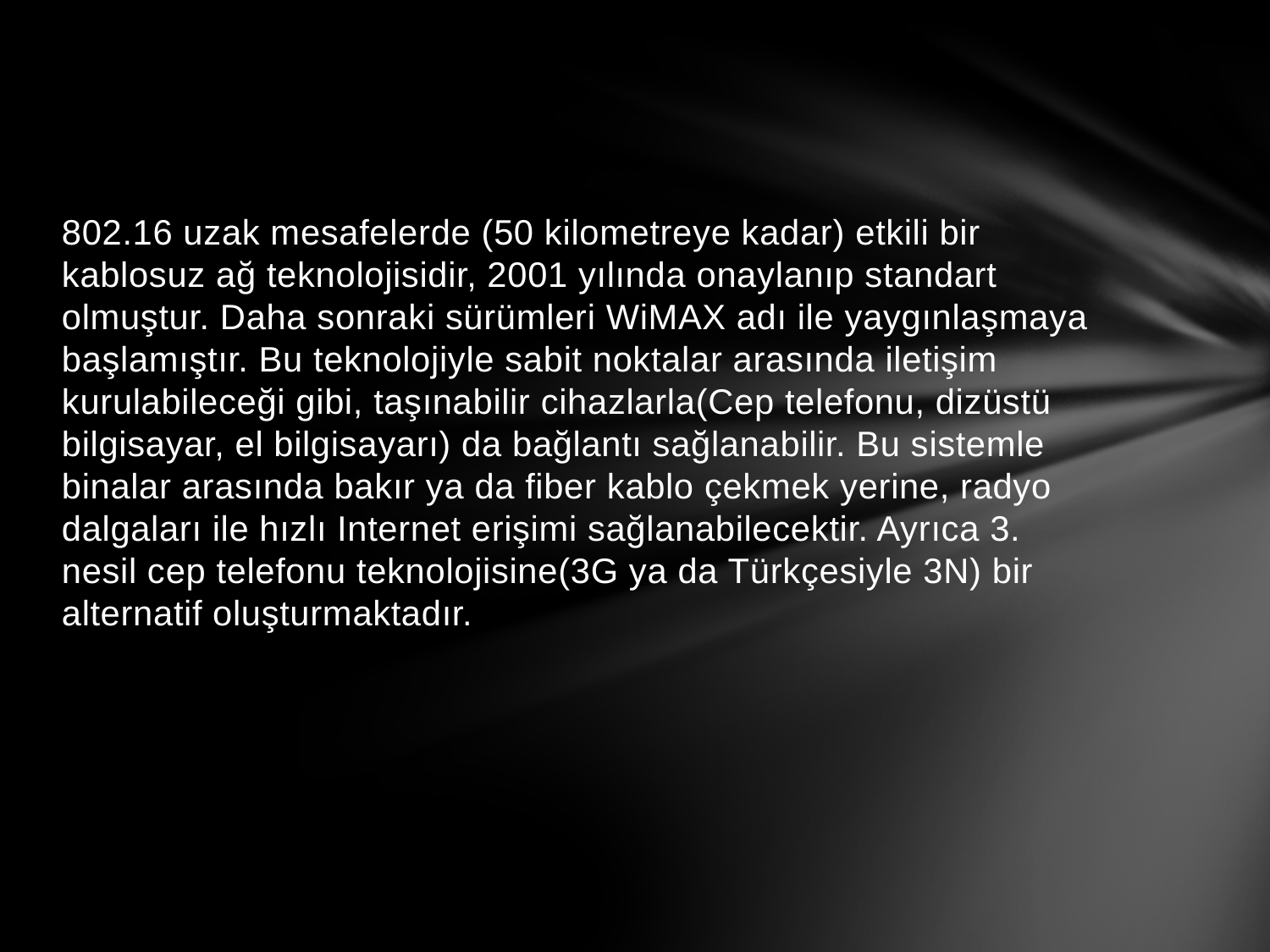

802.16 uzak mesafelerde (50 kilometreye kadar) etkili bir kablosuz ağ teknolojisidir, 2001 yılında onaylanıp standart olmuştur. Daha sonraki sürümleri WiMAX adı ile yaygınlaşmaya başlamıştır. Bu teknolojiyle sabit noktalar arasında iletişim kurulabileceği gibi, taşınabilir cihazlarla(Cep telefonu, dizüstü bilgisayar, el bilgisayarı) da bağlantı sağlanabilir. Bu sistemle binalar arasında bakır ya da fiber kablo çekmek yerine, radyo dalgaları ile hızlı Internet erişimi sağlanabilecektir. Ayrıca 3. nesil cep telefonu teknolojisine(3G ya da Türkçesiyle 3N) bir alternatif oluşturmaktadır.